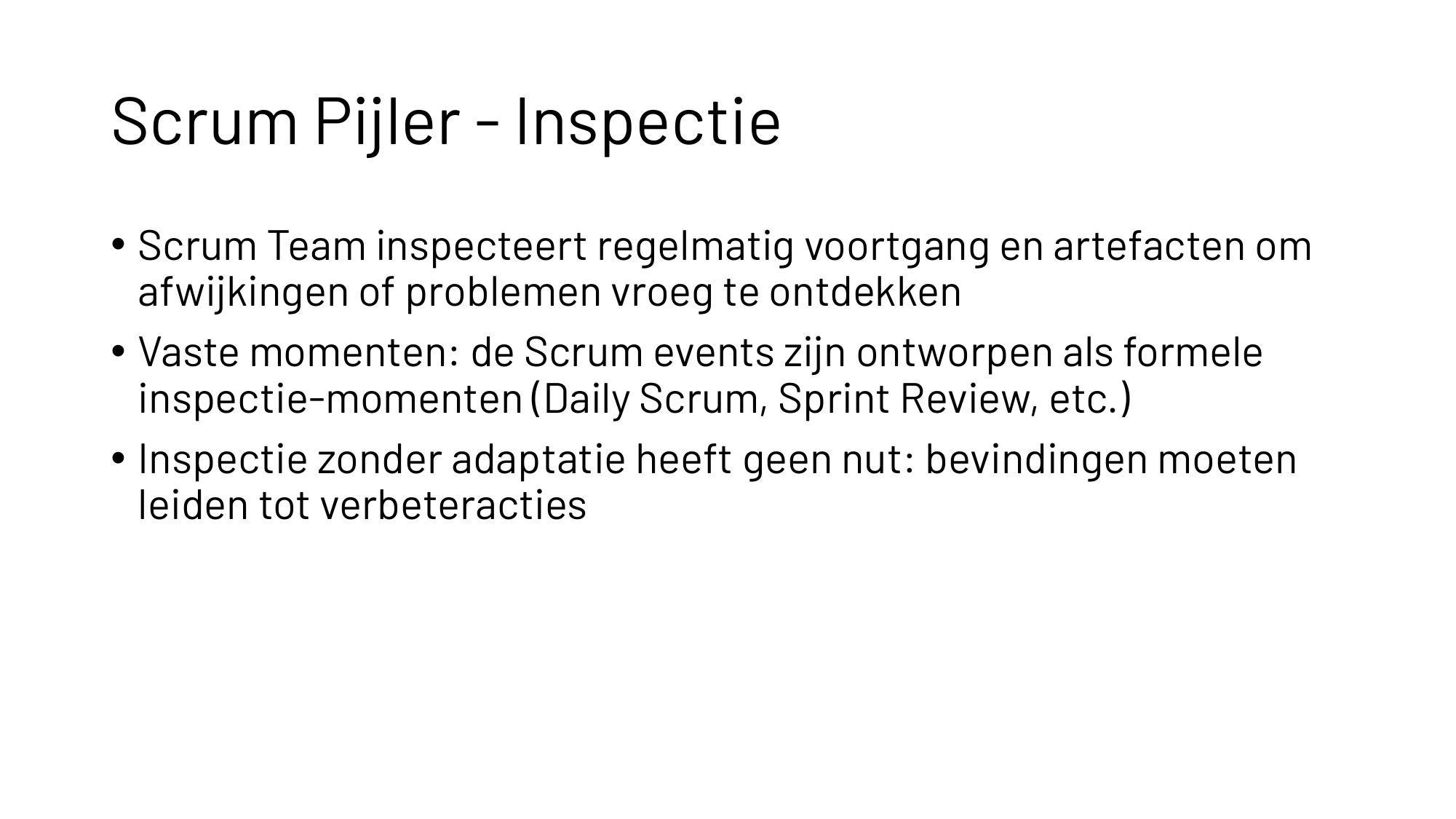

# Scrum Pijler - Inspectie
Scrum Team inspecteert regelmatig voortgang en artefacten om afwijkingen of problemen vroeg te ontdekken
Vaste momenten: de Scrum events zijn ontworpen als formele inspectie-momenten (Daily Scrum, Sprint Review, etc.)
Inspectie zonder adaptatie heeft geen nut: bevindingen moeten leiden tot verbeteracties